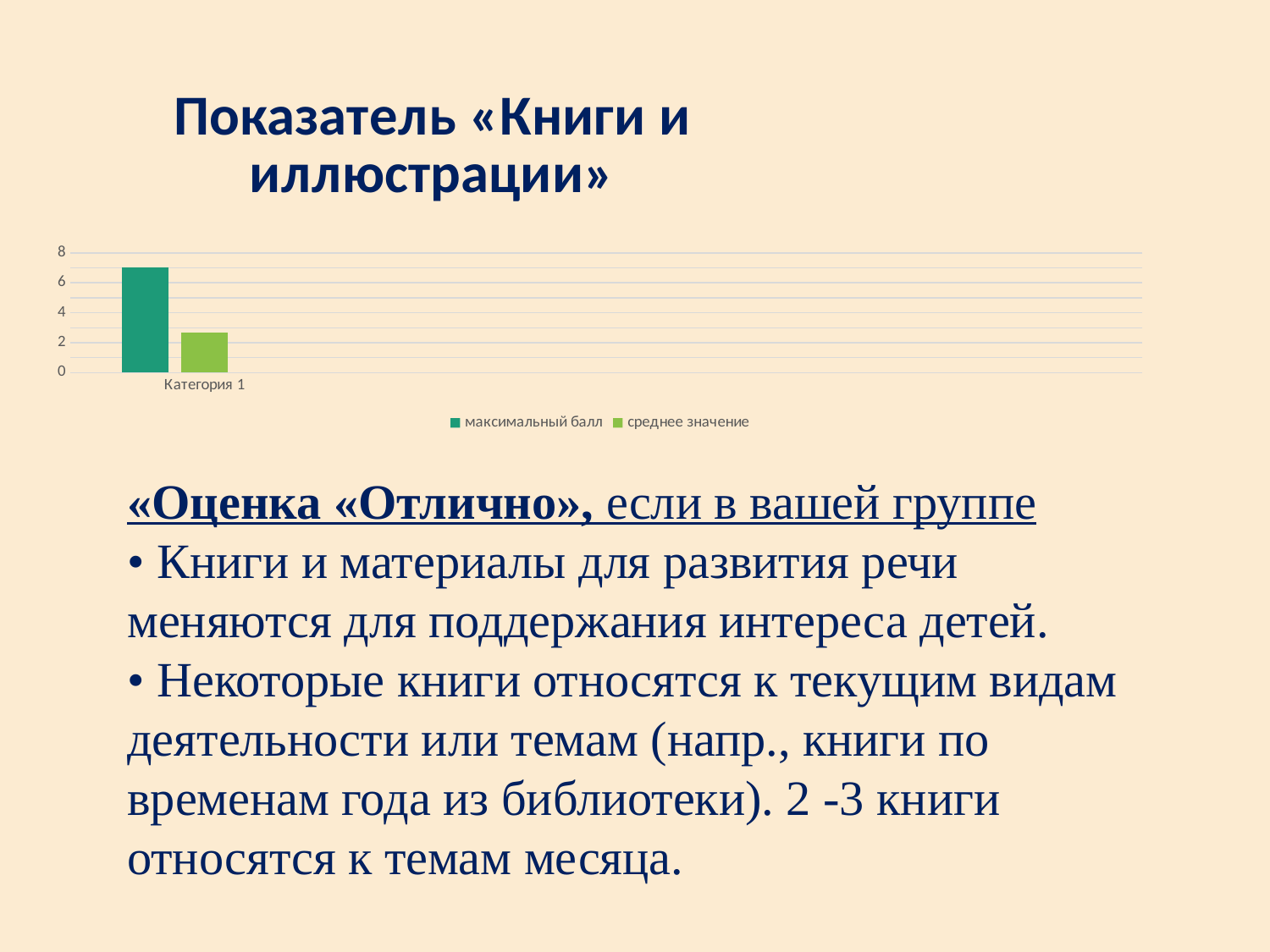

### Chart: Показатель «Книги и иллюстрации»

| Category | максимальный балл | среднее значение | Столбец1 |
|---|---|---|---|
| Категория 1 | 7.0 | 2.7 | None |
«Оценка «Отлично», если в вашей группе
• Книги и материалы для развития речи меняются для поддержания интереса детей.
• Некоторые книги относятся к текущим видам деятельности или темам (напр., книги по временам года из библиотеки). 2 -3 книги относятся к темам месяца.